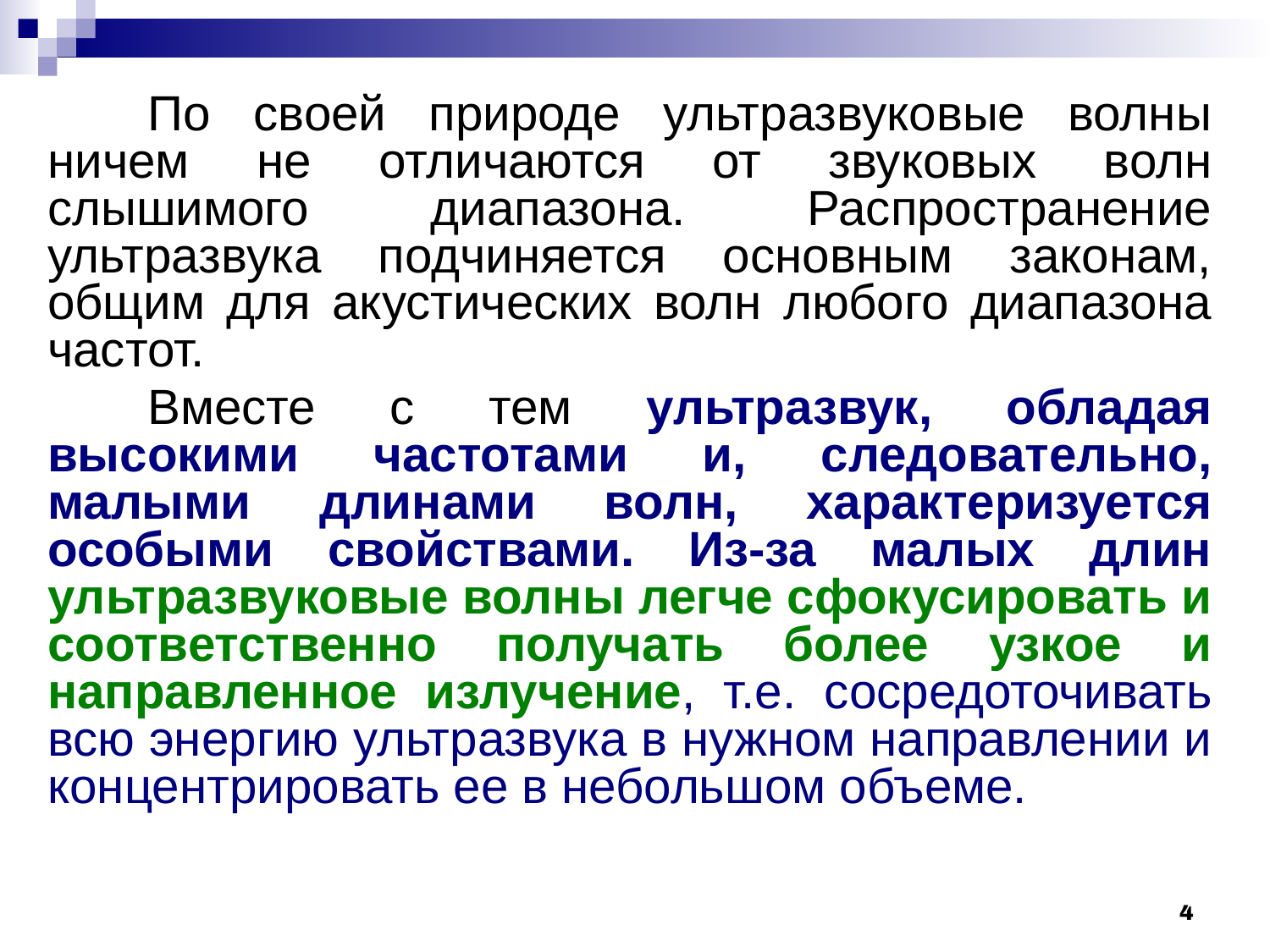

По своей природе ультразвуковые волны ничем не отличаются от звуковых волн слышимого диапазона. Распространение ультразвука подчиняется основным законам, общим для акустических волн любого диапазона частот.
Вместе с тем ультразвук, обладая высокими частотами и, следовательно, малыми длинами волн, характеризуется особыми свойствами. Из-за малых длин ультразвуковые волны легче сфокусировать и соответственно получать более узкое и направленное излучение, т.е. сосредоточивать всю энергию ультразвука в нужном направлении и концентрировать ее в небольшом объеме.
4